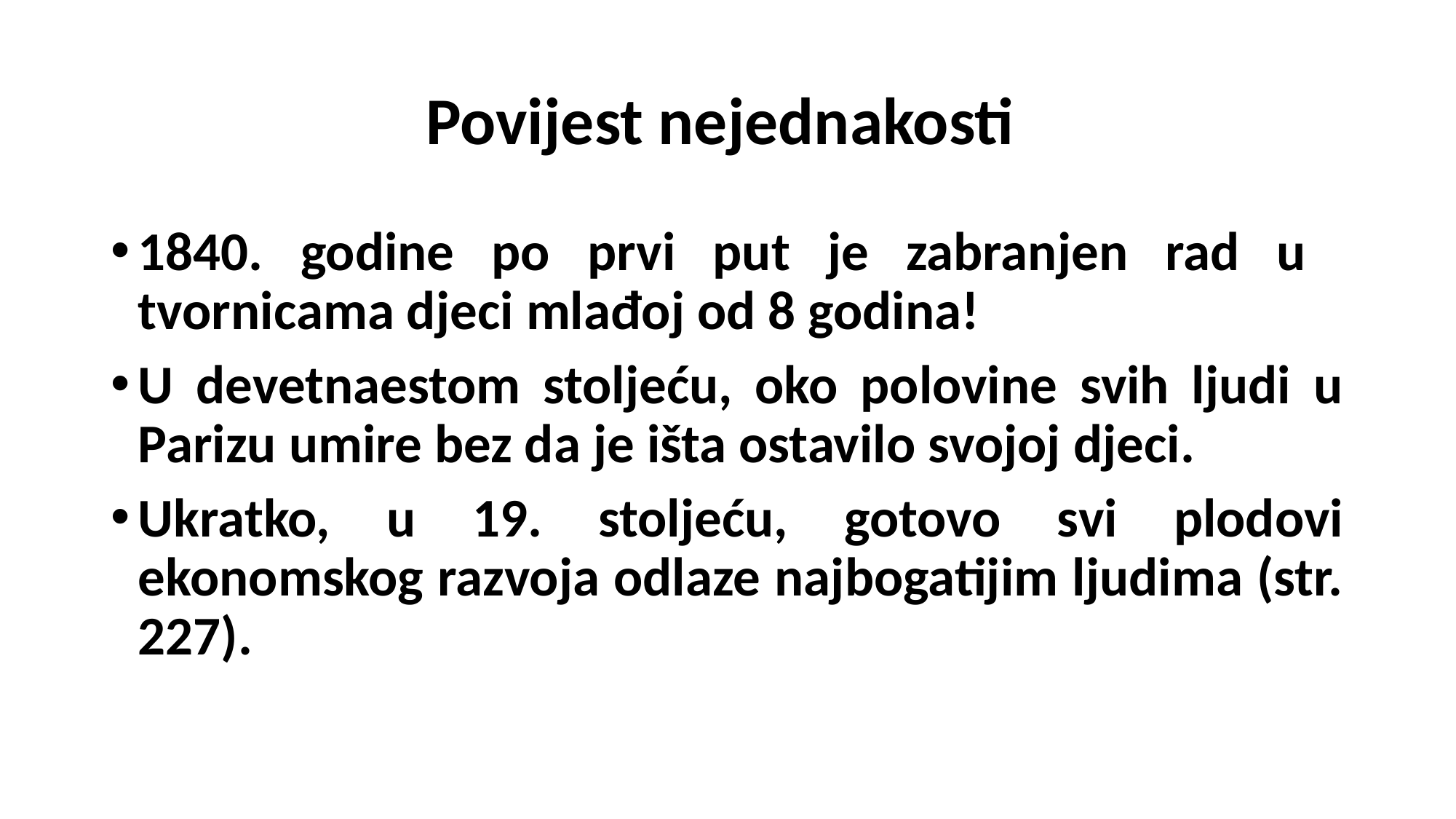

# Povijest nejednakosti
1840. godine po prvi put je zabranjen rad u  tvornicama djeci mlađoj od 8 godina!
U devetnaestom stoljeću, oko polovine svih ljudi u Parizu umire bez da je išta ostavilo svojoj djeci.
Ukratko, u 19. stoljeću, gotovo svi plodovi ekonomskog razvoja odlaze najbogatijim ljudima (str. 227).